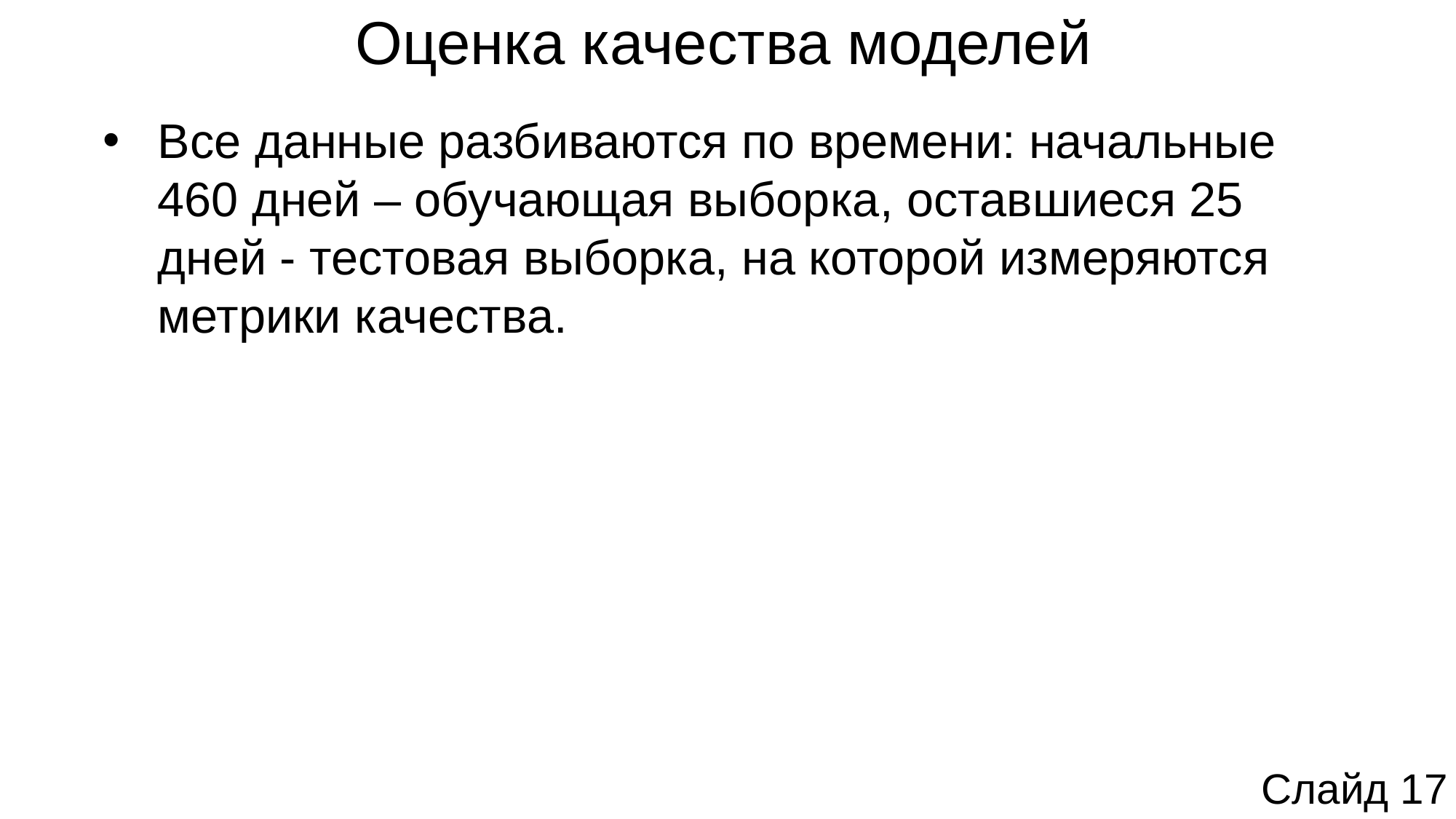

# Оценка качества моделей
Все данные разбиваются по времени: начальные 460 дней – обучающая выборка, оставшиеся 25 дней - тестовая выборка, на которой измеряются метрики качества.
Слайд 17